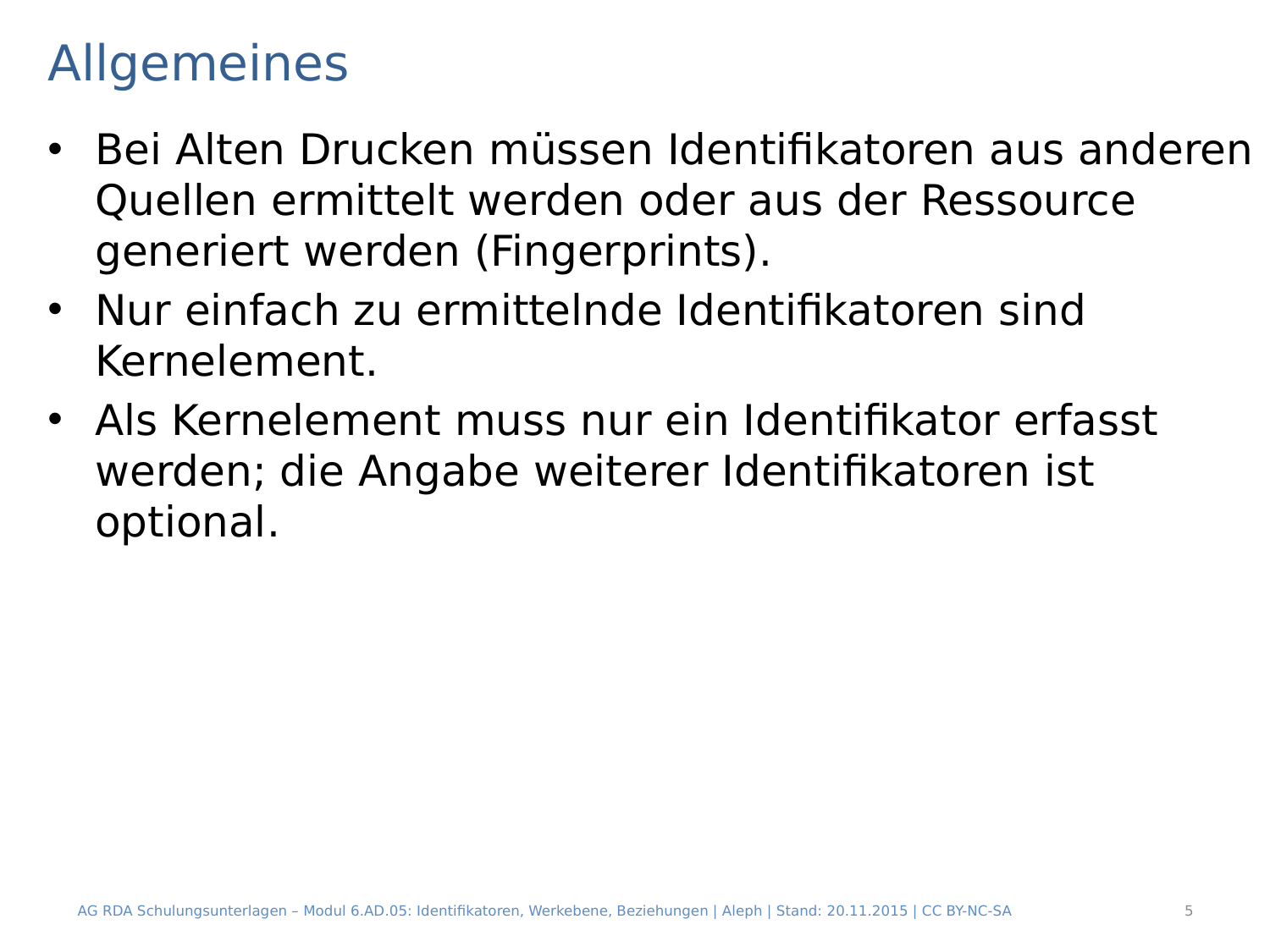

# Allgemeines
Bei Alten Drucken müssen Identifikatoren aus anderen Quellen ermittelt werden oder aus der Ressource generiert werden (Fingerprints).
Nur einfach zu ermittelnde Identifikatoren sind Kernelement.
Als Kernelement muss nur ein Identifikator erfasst werden; die Angabe weiterer Identifikatoren ist optional.
AG RDA Schulungsunterlagen – Modul 6.AD.05: Identifikatoren, Werkebene, Beziehungen | Aleph | Stand: 20.11.2015 | CC BY-NC-SA
5